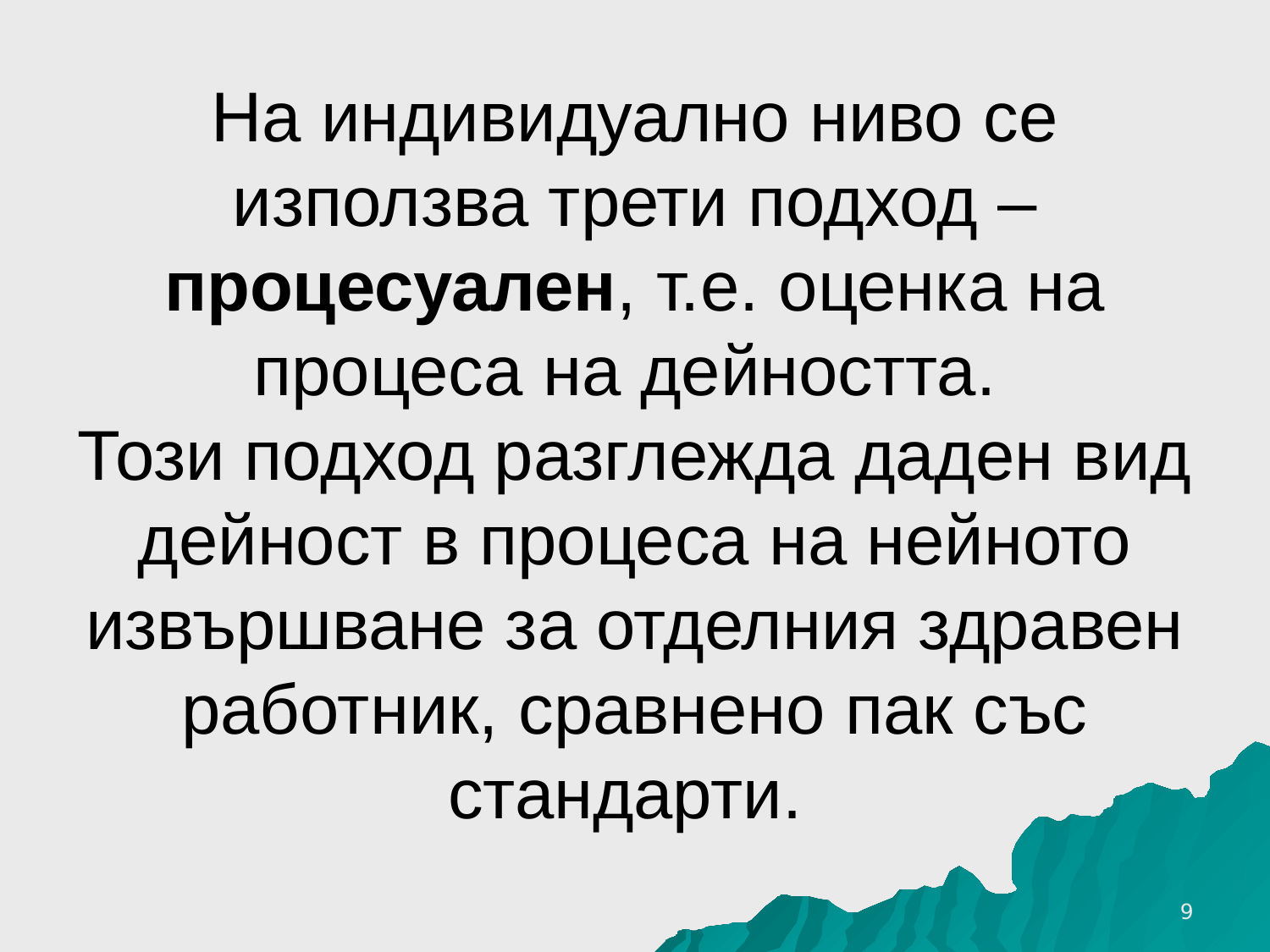

# На индивидуално ниво се използва трети подход – процесуален, т.е. оценка на процеса на дейността. Този подход разглежда даден вид дейност в процеса на нейното извършване за отделния здравен работник, сравнено пак със стандарти.
16.10.2016 г.
9